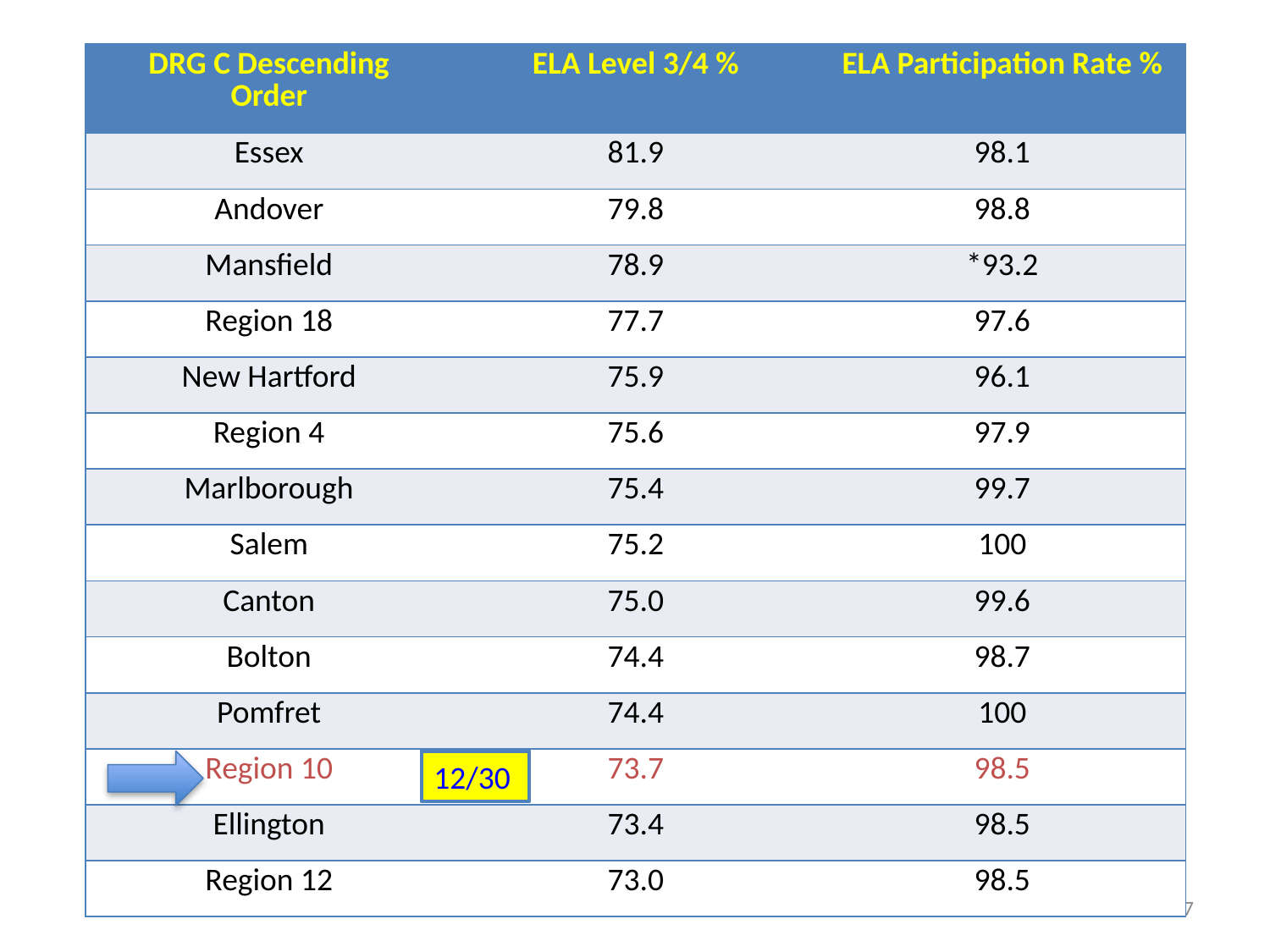

| DRG C Descending Order | ELA Level 3/4 % | ELA Participation Rate % |
| --- | --- | --- |
| Essex | 81.9 | 98.1 |
| Andover | 79.8 | 98.8 |
| Mansfield | 78.9 | \*93.2 |
| Region 18 | 77.7 | 97.6 |
| New Hartford | 75.9 | 96.1 |
| Region 4 | 75.6 | 97.9 |
| Marlborough | 75.4 | 99.7 |
| Salem | 75.2 | 100 |
| Canton | 75.0 | 99.6 |
| Bolton | 74.4 | 98.7 |
| Pomfret | 74.4 | 100 |
| Region 10 | 73.7 | 98.5 |
| Ellington | 73.4 | 98.5 |
| Region 12 | 73.0 | 98.5 |

12/30
17